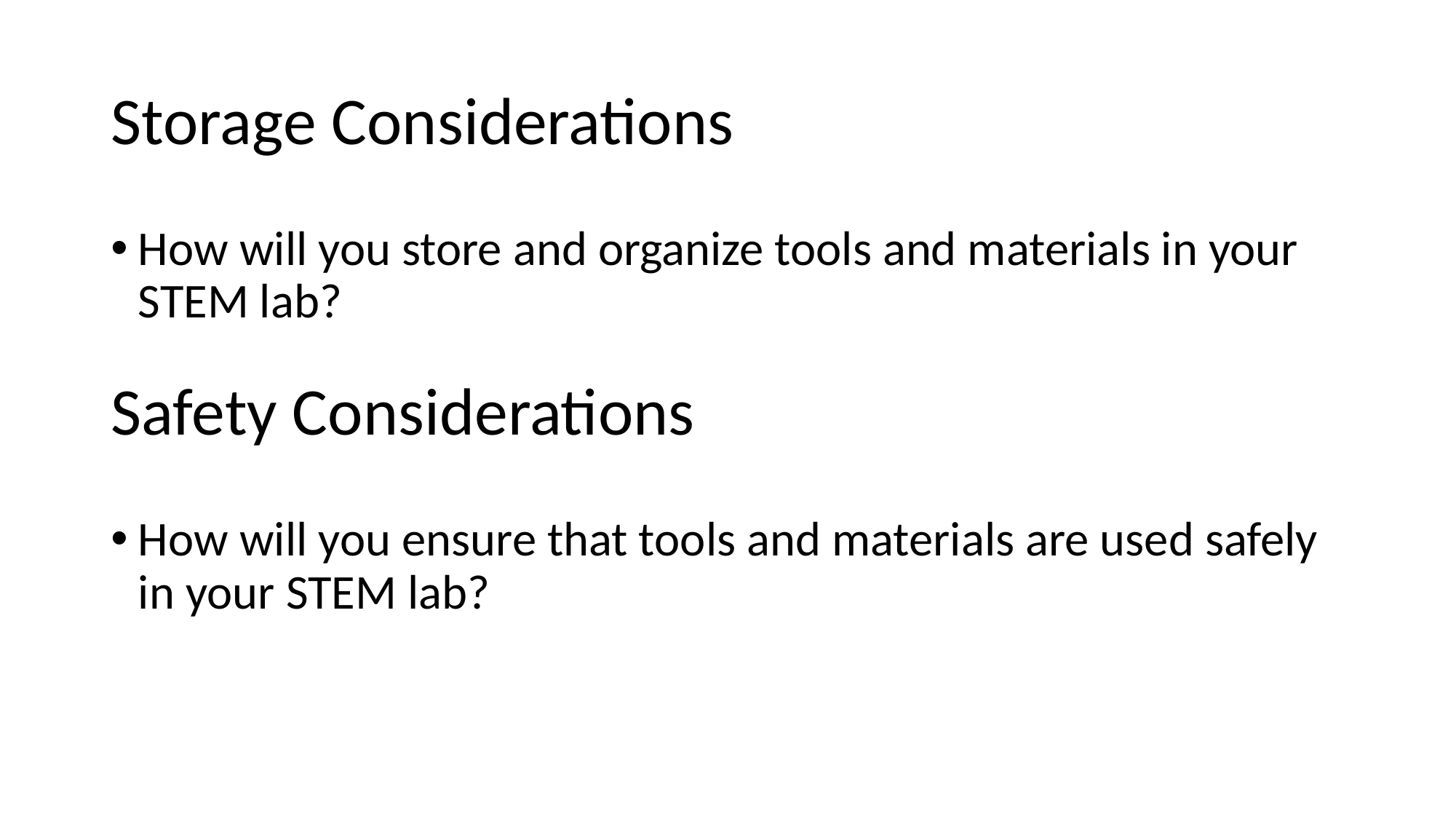

# Storage Considerations
How will you store and organize tools and materials in your STEM lab?

Safety Considerations
How will you ensure that tools and materials are used safely in your STEM lab?